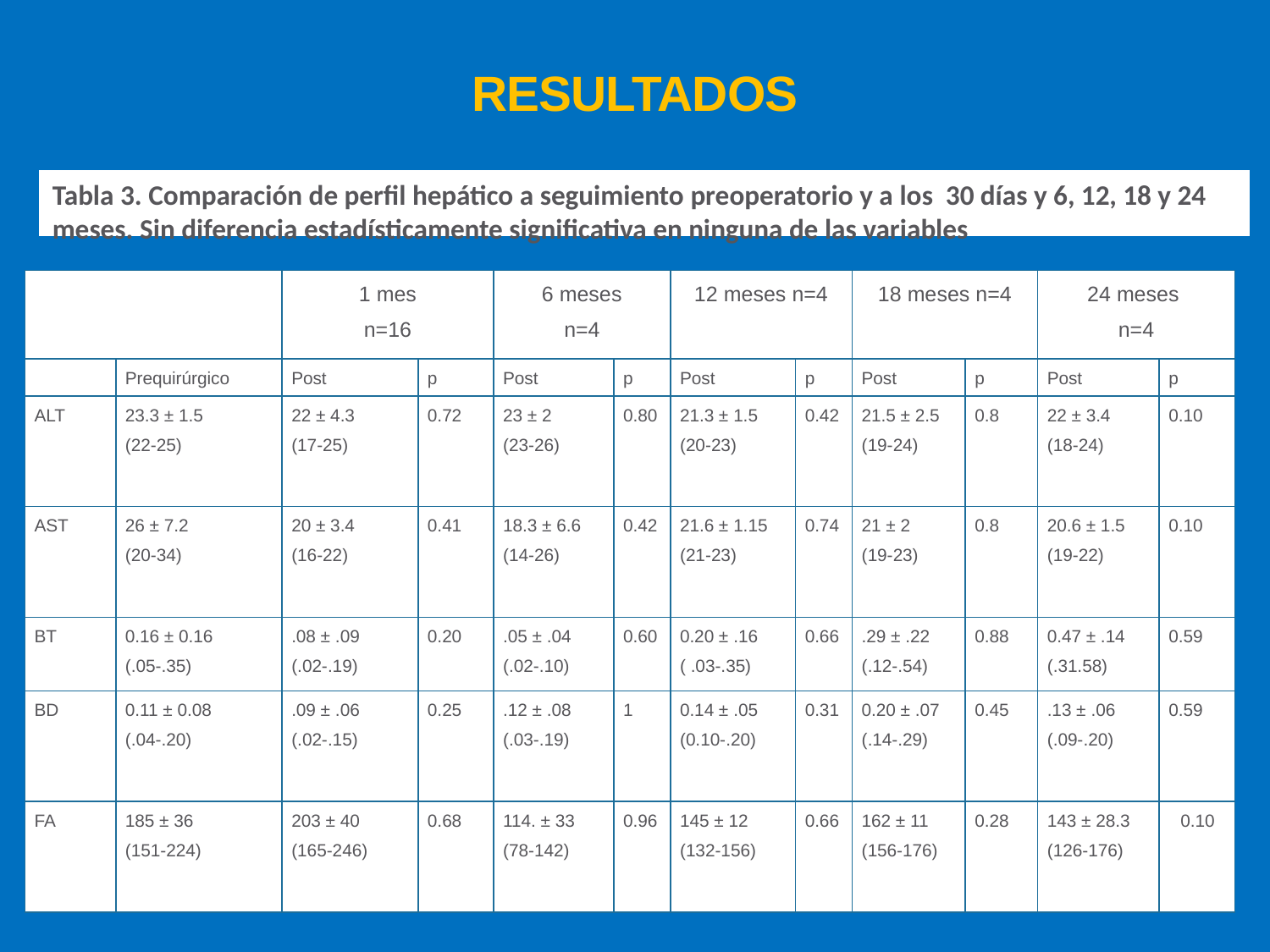

# RESULTADOS
Tabla 3. Comparación de perfil hepático a seguimiento preoperatorio y a los  30 días y 6, 12, 18 y 24 meses. Sin diferencia estadísticamente significativa en ninguna de las variables
|  |  | 1 mes n=16 |  | 6 meses n=4 |  | 12 meses n=4 |  | 18 meses n=4 |  | 24 meses n=4 |  |
| --- | --- | --- | --- | --- | --- | --- | --- | --- | --- | --- | --- |
|  | Prequirúrgico | Post | p | Post | p | Post | p | Post | p | Post | p |
| ALT | 23.3 ± 1.5 (22-25) | 22 ± 4.3 (17-25) | 0.72 | 23 ± 2 (23-26) | 0.80 | 21.3 ± 1.5 (20-23) | 0.42 | 21.5 ± 2.5 (19-24) | 0.8 | 22 ± 3.4 (18-24) | 0.10 |
| AST | 26 ± 7.2 (20-34) | 20 ± 3.4 (16-22) | 0.41 | 18.3 ± 6.6 (14-26) | 0.42 | 21.6 ± 1.15 (21-23) | 0.74 | 21 ± 2 (19-23) | 0.8 | 20.6 ± 1.5 (19-22) | 0.10 |
| BT | 0.16 ± 0.16 (.05-.35) | .08 ± .09 (.02-.19) | 0.20 | .05 ± .04 (.02-.10) | 0.60 | 0.20 ± .16 ( .03-.35) | 0.66 | .29 ± .22 (.12-.54) | 0.88 | 0.47 ± .14 (.31.58) | 0.59 |
| BD | 0.11 ± 0.08 (.04-.20) | .09 ± .06 (.02-.15) | 0.25 | .12 ± .08 (.03-.19) | 1 | 0.14 ± .05 (0.10-.20) | 0.31 | 0.20 ± .07 (.14-.29) | 0.45 | .13 ± .06 (.09-.20) | 0.59 |
| FA | 185 ± 36 (151-224) | 203 ± 40 (165-246) | 0.68 | 114. ± 33 (78-142) | 0.96 | 145 ± 12 (132-156) | 0.66 | 162 ± 11 (156-176) | 0.28 | 143 ± 28.3 (126-176) | 0.10 |